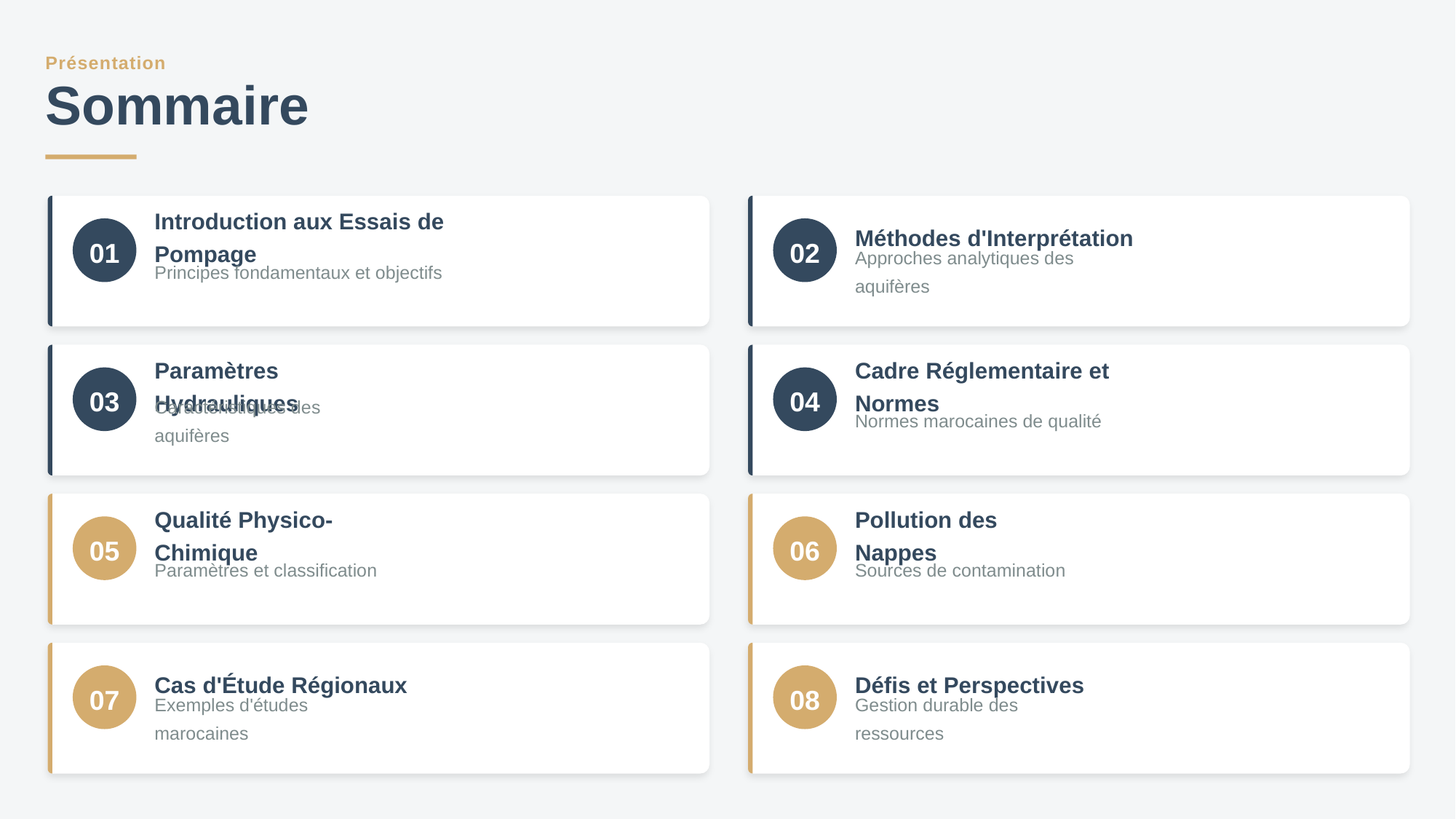

Présentation
Sommaire

01

Introduction aux Essais de Pompage
02

Méthodes d'Interprétation
Principes fondamentaux et objectifs
Approches analytiques des aquifères

03

Paramètres Hydrauliques
04

Cadre Réglementaire et Normes
Caractéristiques des aquifères
Normes marocaines de qualité

05

Qualité Physico-Chimique
06

Pollution des Nappes
Paramètres et classification
Sources de contamination

07

Cas d'Étude Régionaux
08

Défis et Perspectives
Exemples d'études marocaines
Gestion durable des ressources